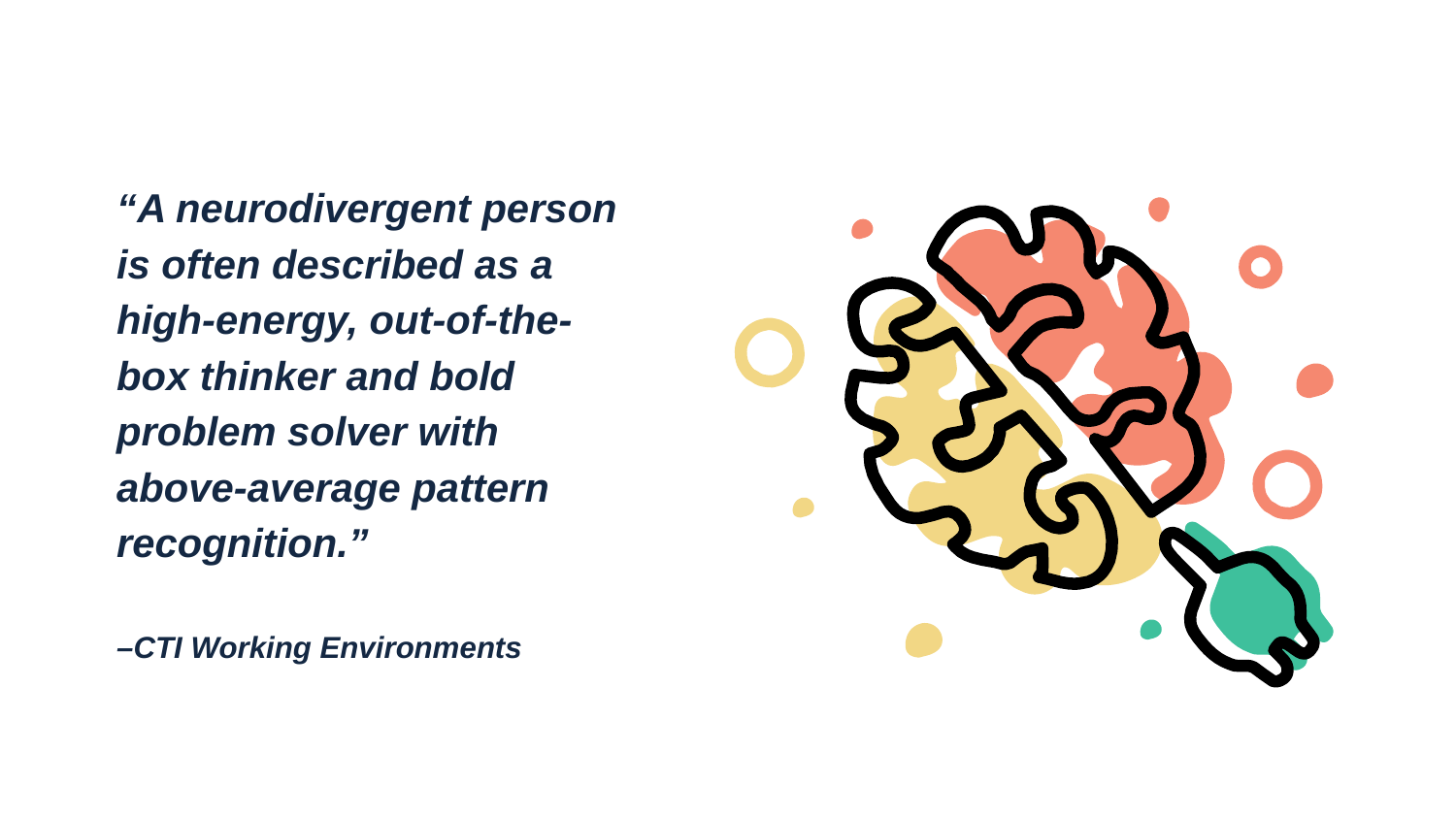

“A neurodivergent person is often described as a high-energy, out-of-the-box thinker and bold problem solver with above-average pattern recognition.”

–CTI Working Environments